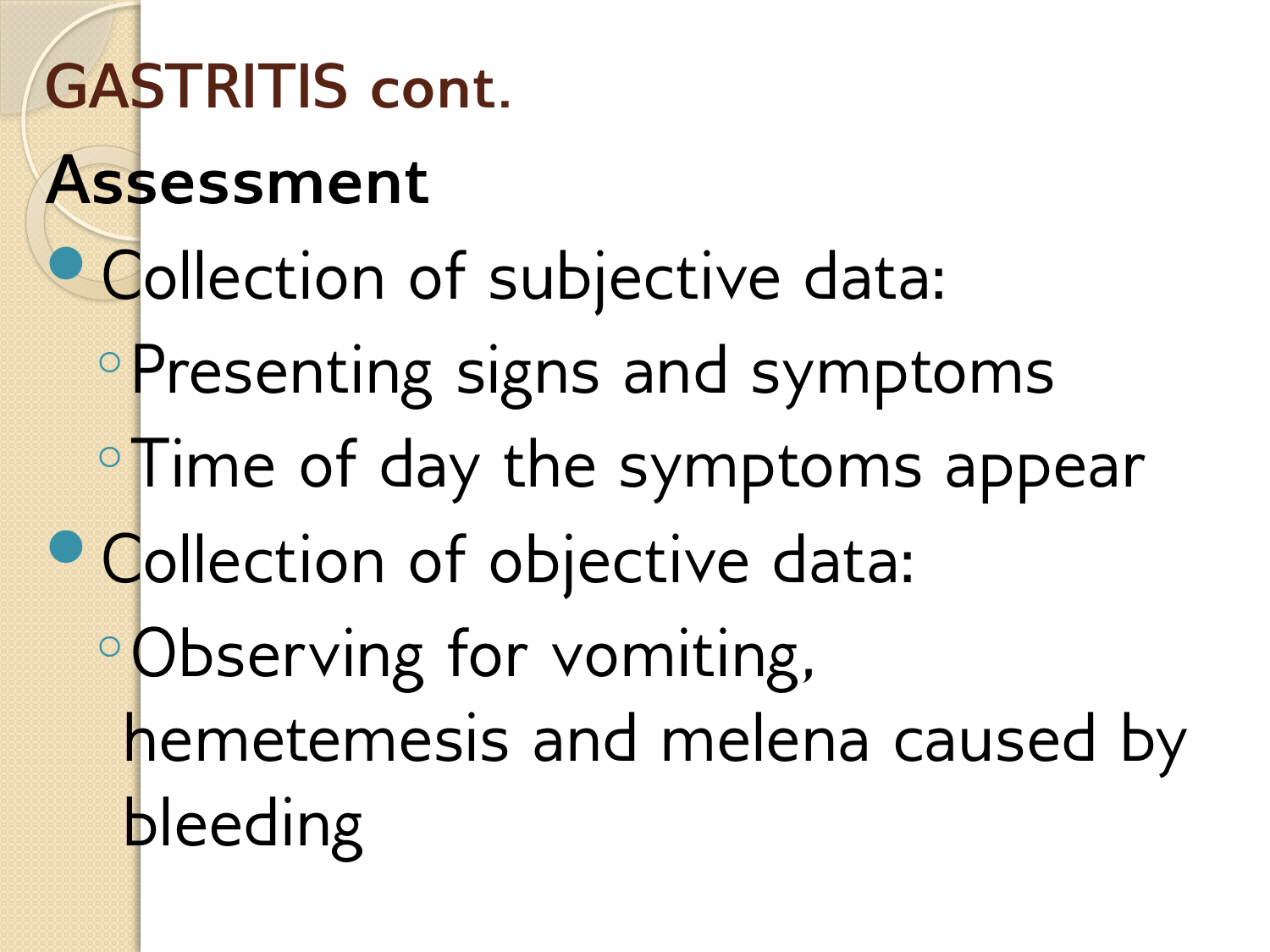

# GASTRITIS cont.
Assessment
Collection of subjective data:
Presenting signs and symptoms
Time of day the symptoms appear
Collection of objective data:
Observing for vomiting, hemetemesis and melena caused by bleeding